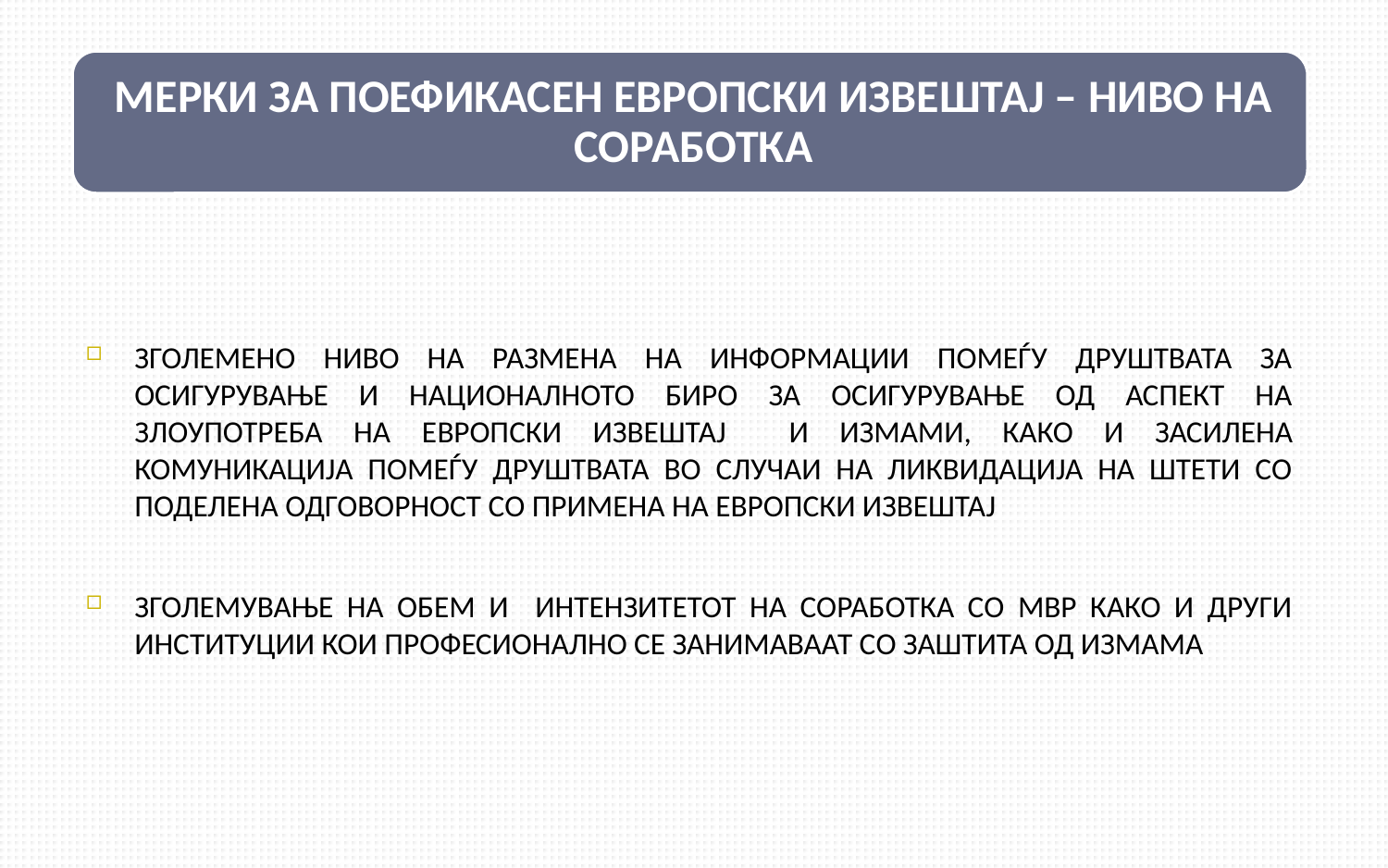

МЕРКИ ЗА ПОЕФИКАСЕН ЕВРОПСКИ ИЗВЕШТАЈ – НИВО НА СОРАБОТКА

ЗГОЛЕМЕНО НИВО НА РАЗМЕНА НА ИНФОРМАЦИИ ПОМЕЃУ ДРУШТВАТА ЗА ОСИГУРУВАЊЕ И НАЦИОНАЛНОТО БИРО ЗА ОСИГУРУВАЊЕ ОД АСПЕКТ НА ЗЛОУПОТРЕБА НА ЕВРОПСКИ ИЗВЕШТАЈ  И ИЗМАМИ, КАКО И ЗАСИЛЕНА КОМУНИКАЦИЈА ПОМЕЃУ ДРУШТВАТА ВО СЛУЧАИ НА ЛИКВИДАЦИЈА НА ШТЕТИ СО ПОДЕЛЕНА ОДГОВОРНОСТ СО ПРИМЕНА НА ЕВРОПСКИ ИЗВЕШТАЈ

ЗГОЛЕМУВАЊЕ НА ОБЕМ И  ИНТЕНЗИТЕТОТ НА СОРАБОТКА СО МВР КАКО И ДРУГИ ИНСТИТУЦИИ КОИ ПРОФЕСИОНАЛНО СЕ ЗАНИМАВААТ СО ЗАШТИТА ОД ИЗМАМА